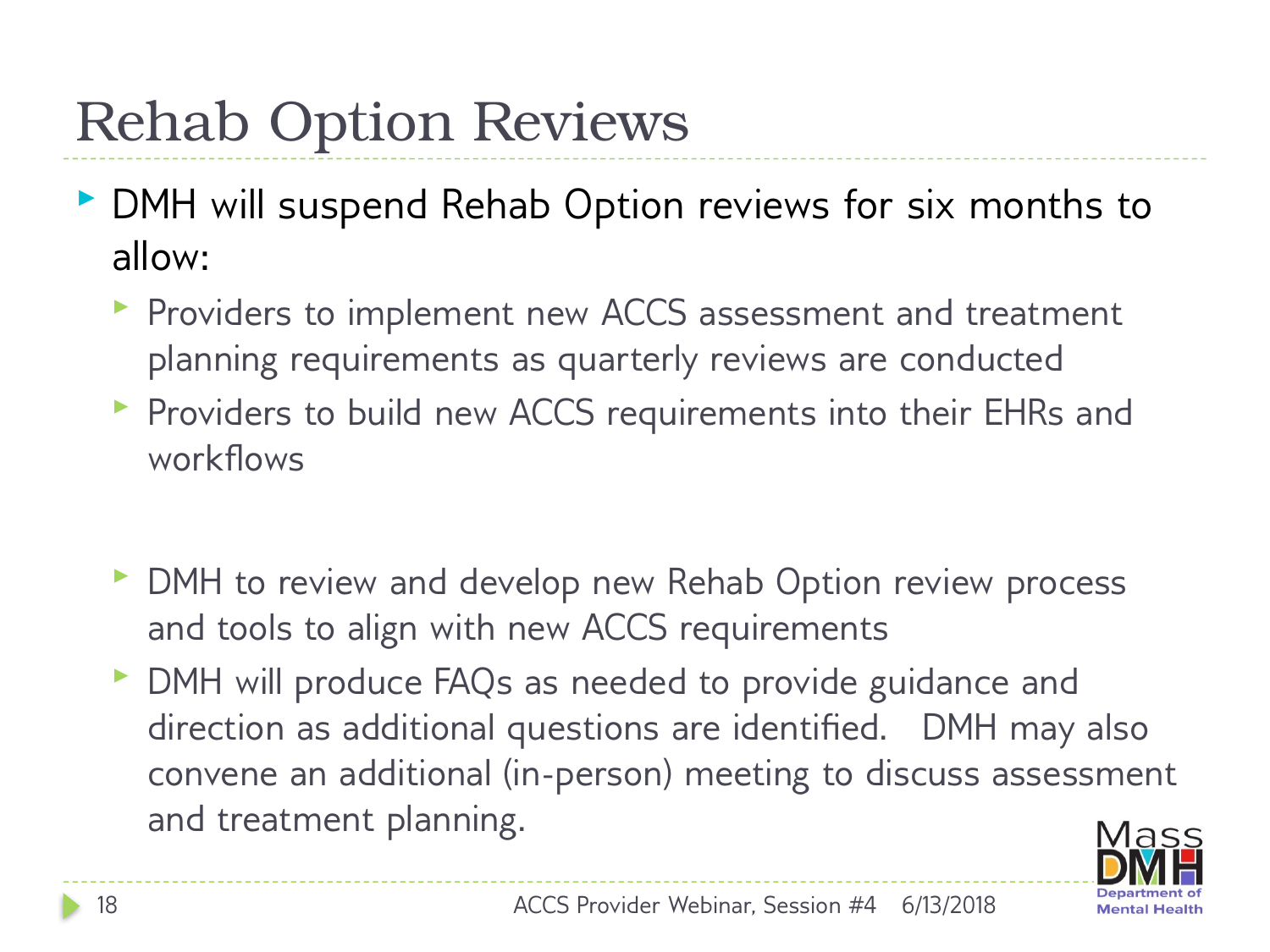

# Rehab Option Reviews
DMH will suspend Rehab Option reviews for six months to allow:
Providers to implement new ACCS assessment and treatment planning requirements as quarterly reviews are conducted
Providers to build new ACCS requirements into their EHRs and workflows

DMH to review and develop new Rehab Option review process and tools to align with new ACCS requirements
DMH will produce FAQs as needed to provide guidance and direction as additional questions are identified.   DMH may also convene an additional (in-person) meeting to discuss assessment and treatment planning.

18
ACCS Provider Webinar, Session #4
6/13/2018